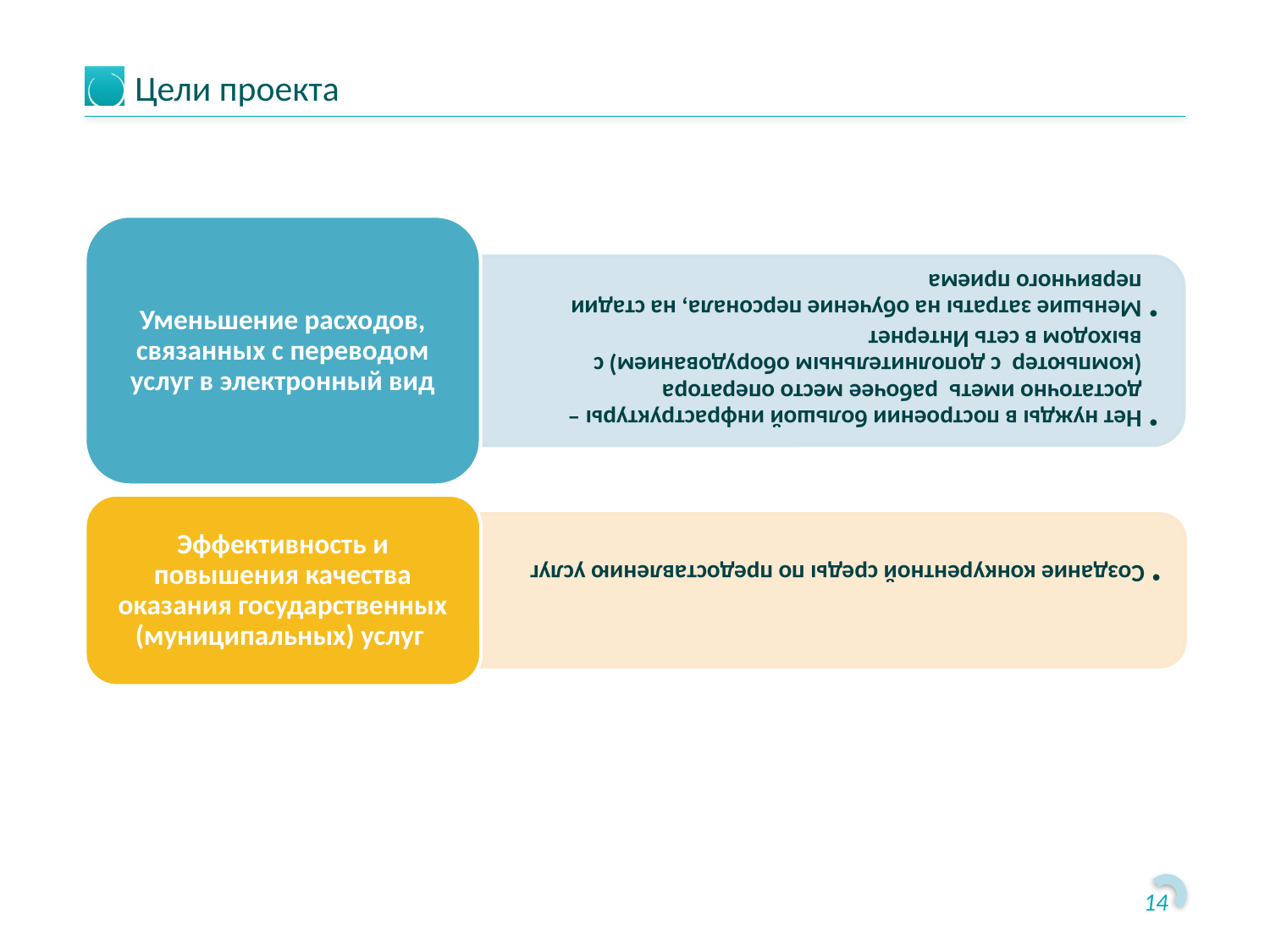

Цели проекта
Нет нужды в построении большой инфраструктуры – достаточно иметь  рабочее место оператора
(компьютер  с дополнительным оборудованием) с выходом в сеть Интернет
Меньшие затраты на обучение персонала, на стадии первичного приема
Уменьшение расходов, связанных с переводом услуг в электронный вид

Создание конкурентной среды по предоставлению услуг
Эффективность и повышения качества оказания государственных (муниципальных) услуг
14